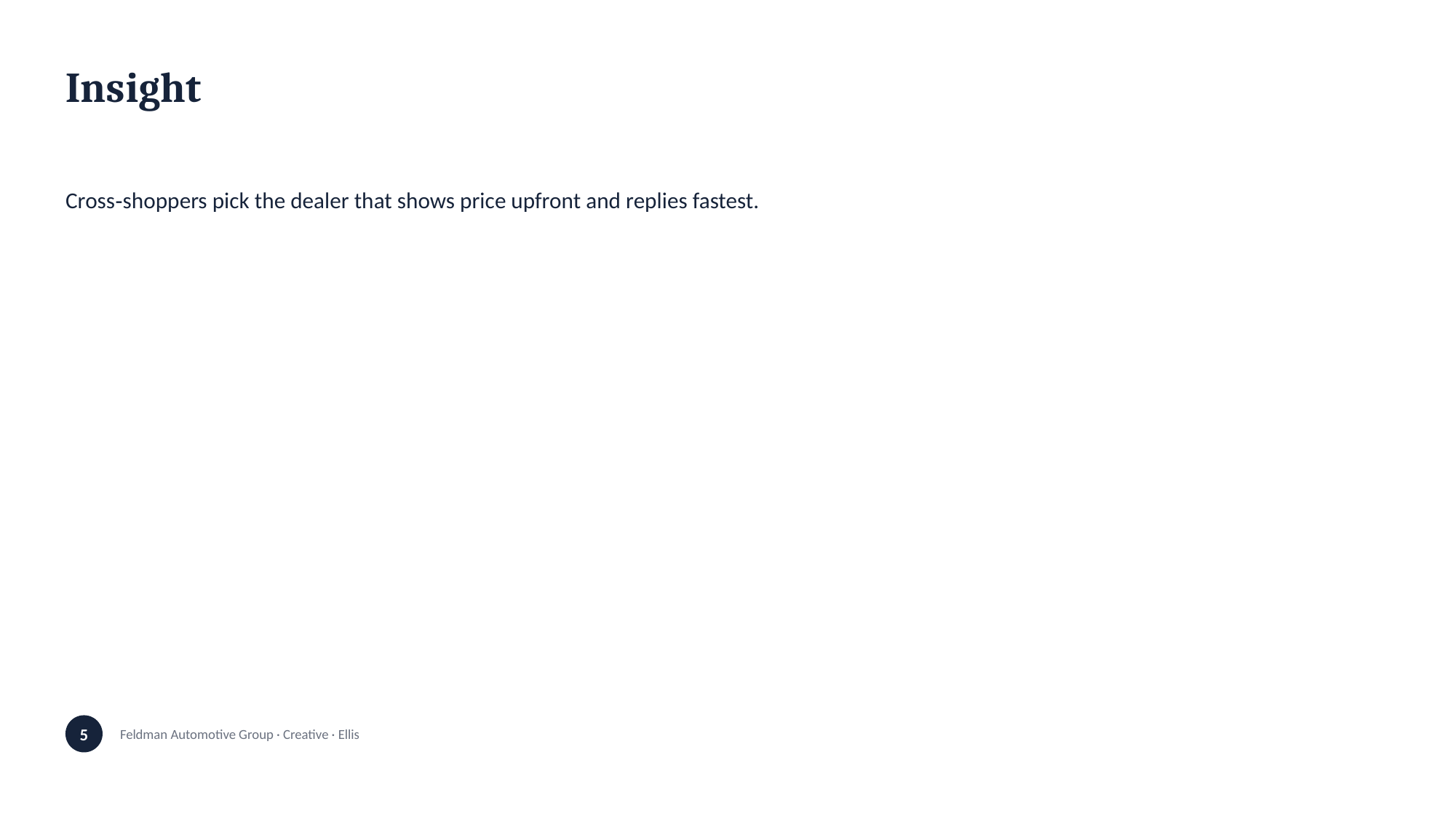

Insight
Cross‑shoppers pick the dealer that shows price upfront and replies fastest.

5
Feldman Automotive Group · Creative · Ellis